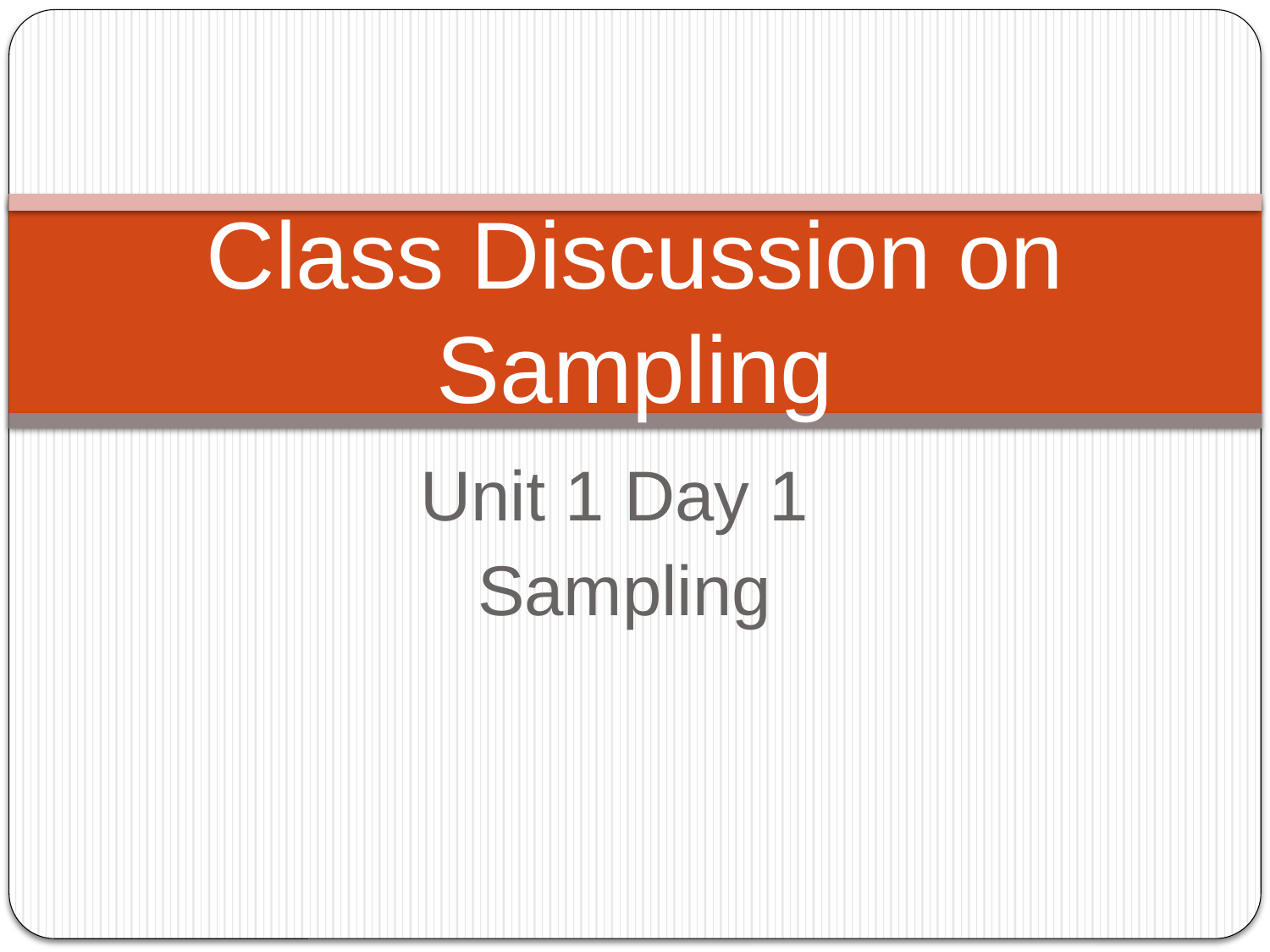

# Class Discussion on Sampling
Unit 1 Day 1
Sampling